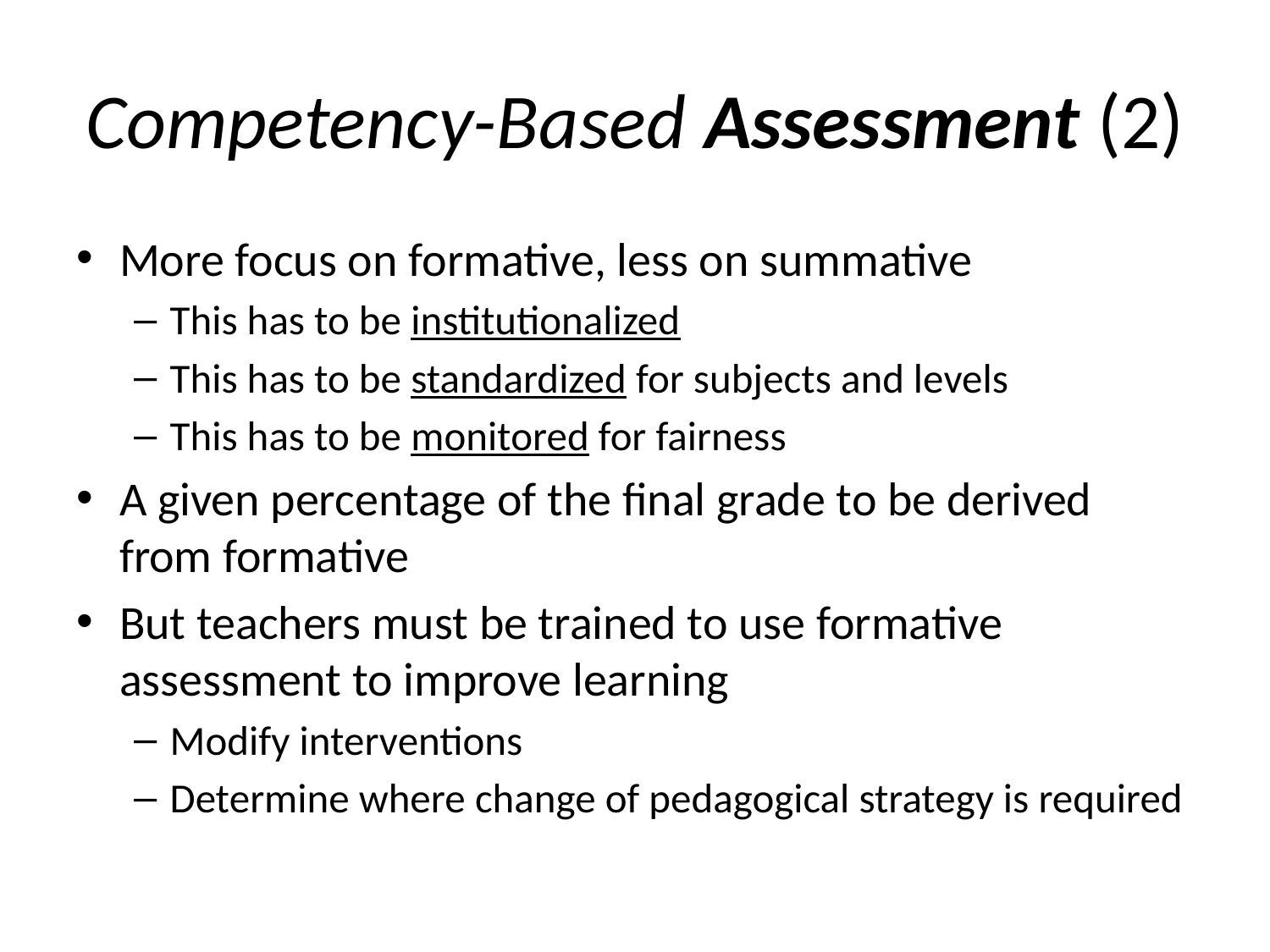

# Competency-Based Assessment (2)
More focus on formative, less on summative
This has to be institutionalized
This has to be standardized for subjects and levels
This has to be monitored for fairness
A given percentage of the final grade to be derived from formative
But teachers must be trained to use formative assessment to improve learning
Modify interventions
Determine where change of pedagogical strategy is required